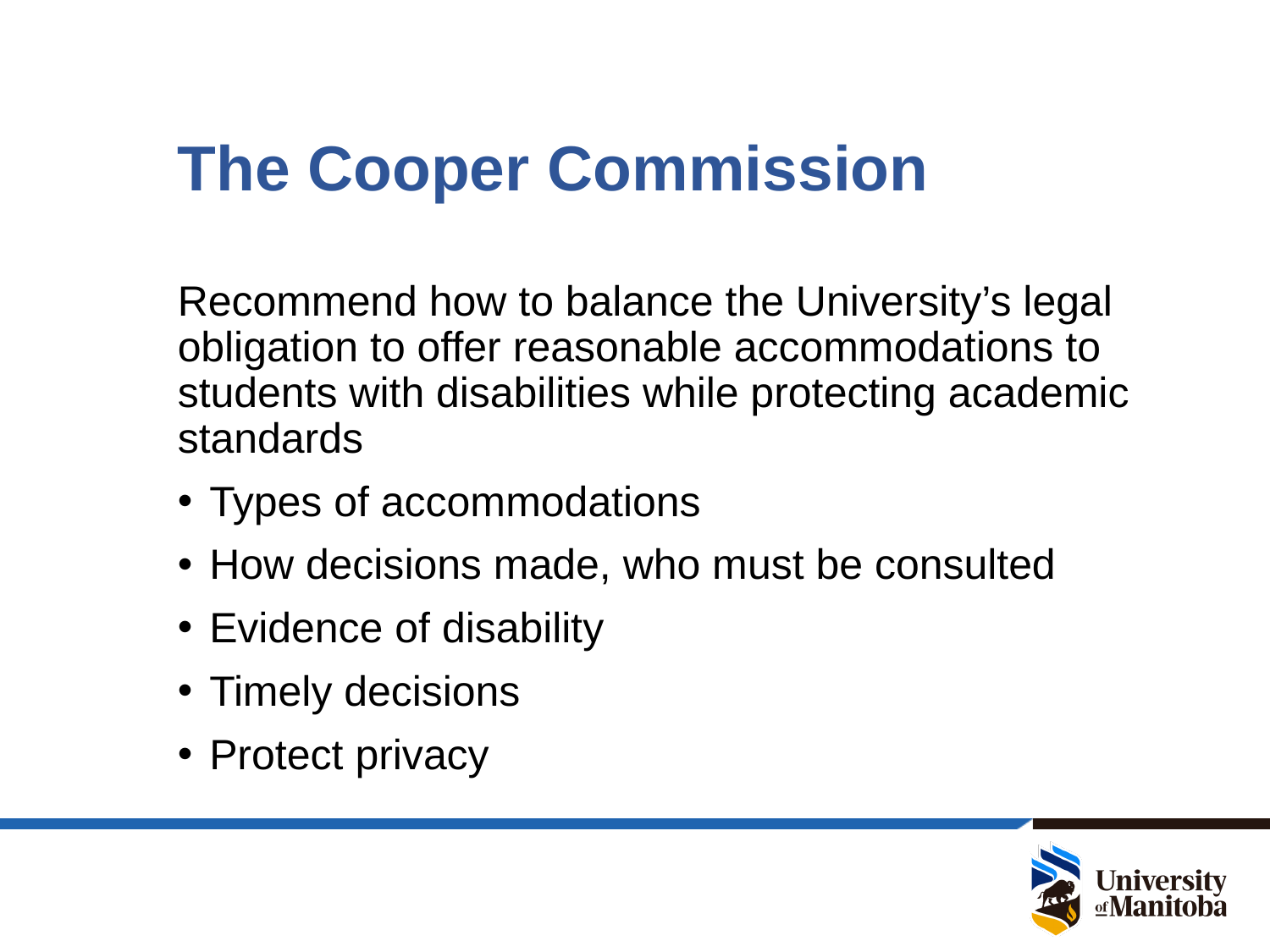

# The Cooper Commission

Recommend how to balance the University’s legal obligation to offer reasonable accommodations to students with disabilities while protecting academic standards
Types of accommodations
How decisions made, who must be consulted
Evidence of disability
Timely decisions
Protect privacy